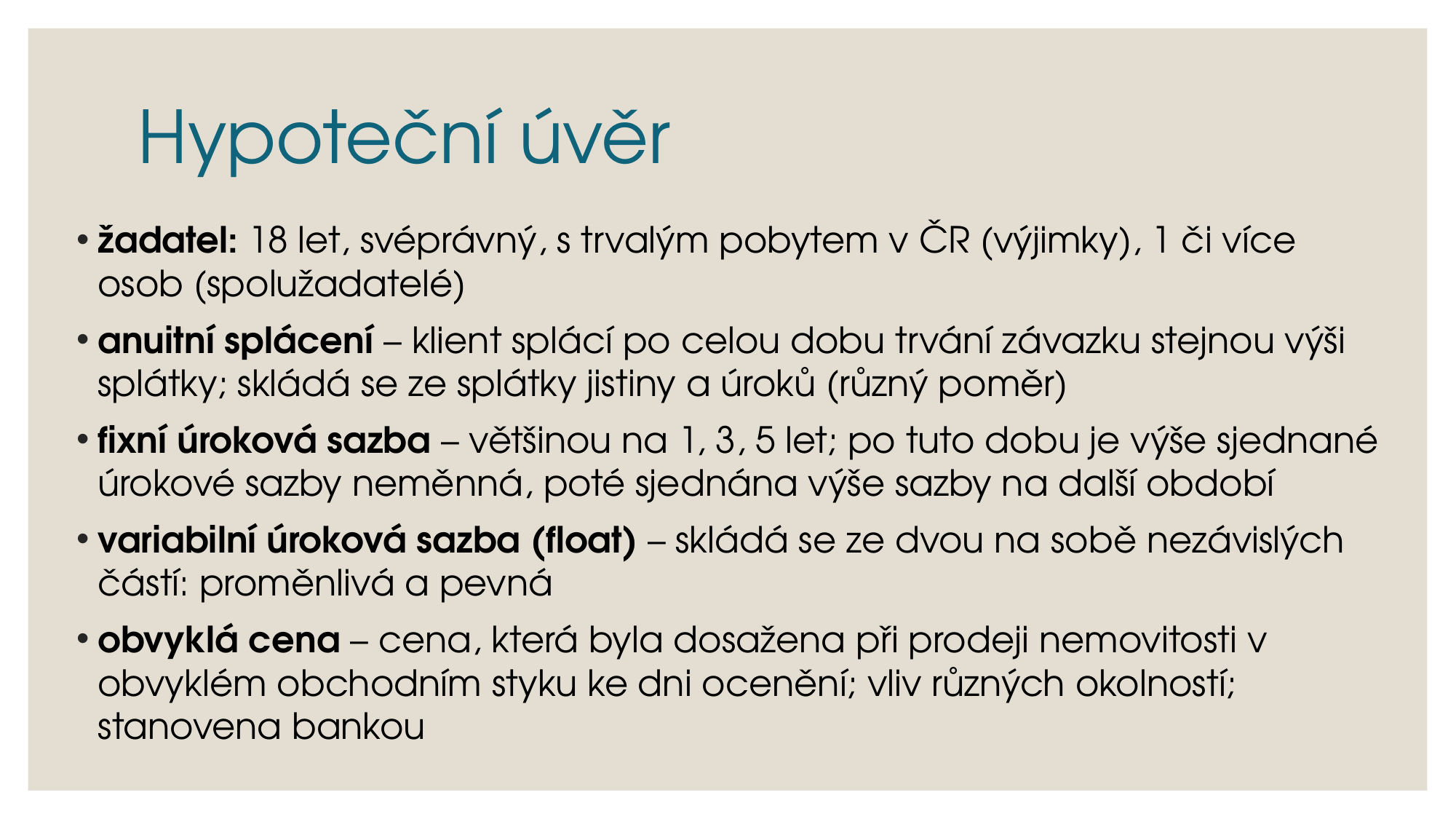

# Hypoteční úvěr
žadatel: 18 let, svéprávný, s trvalým pobytem v ČR (výjimky), 1 či více osob (spolužadatelé)
anuitní splácení – klient splácí po celou dobu trvání závazku stejnou výši splátky; skládá se ze splátky jistiny a úroků (různý poměr)
fixní úroková sazba – většinou na 1, 3, 5 let; po tuto dobu je výše sjednané úrokové sazby neměnná, poté sjednána výše sazby na další období
variabilní úroková sazba (float) – skládá se ze dvou na sobě nezávislých částí: proměnlivá a pevná
obvyklá cena – cena, která byla dosažena při prodeji nemovitosti v obvyklém obchodním styku ke dni ocenění; vliv různých okolností; stanovena bankou